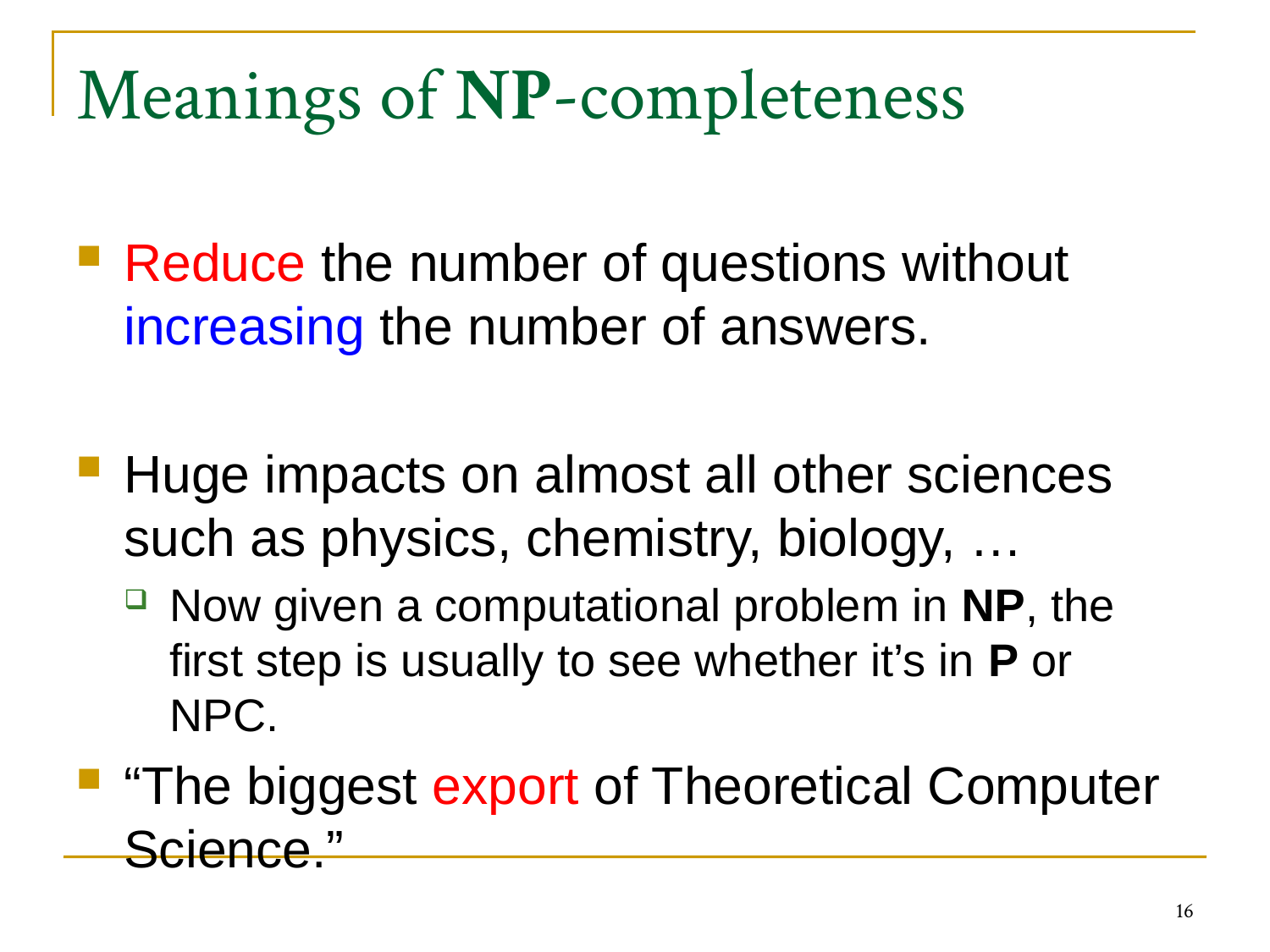

# Meanings of NP-completeness
Reduce the number of questions without increasing the number of answers.

Huge impacts on almost all other sciences such as physics, chemistry, biology, …
Now given a computational problem in NP, the first step is usually to see whether it’s in P or NPC.
“The biggest export of Theoretical Computer Science.”
16